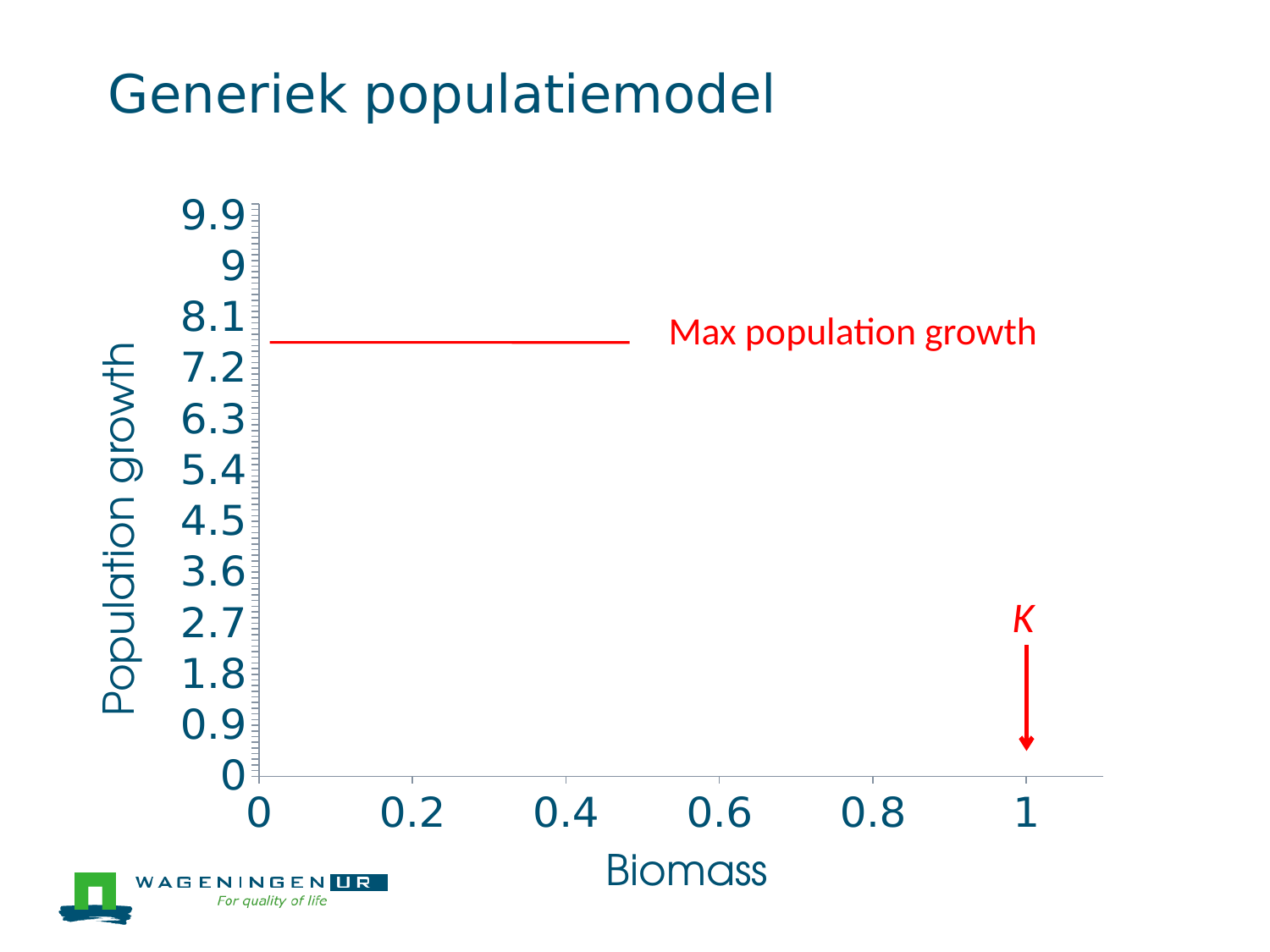

# Generiek populatiemodel

### Chart

| Category |  |
|---|---|
Max population growth

Population growth
K
Biomass